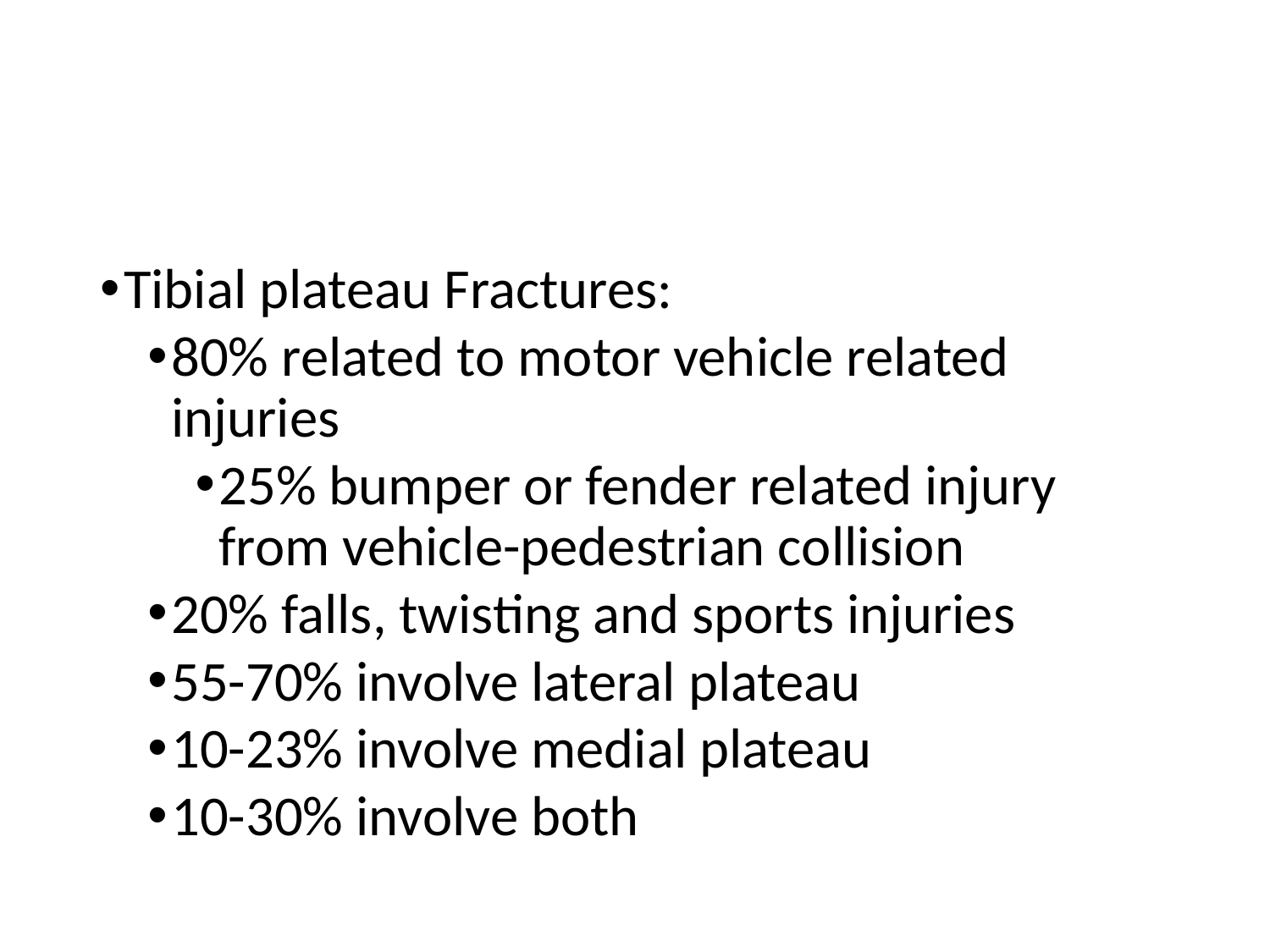

#
Tibial plateau Fractures:
80% related to motor vehicle related injuries
25% bumper or fender related injury from vehicle-pedestrian collision
20% falls, twisting and sports injuries
55-70% involve lateral plateau
10-23% involve medial plateau
10-30% involve both